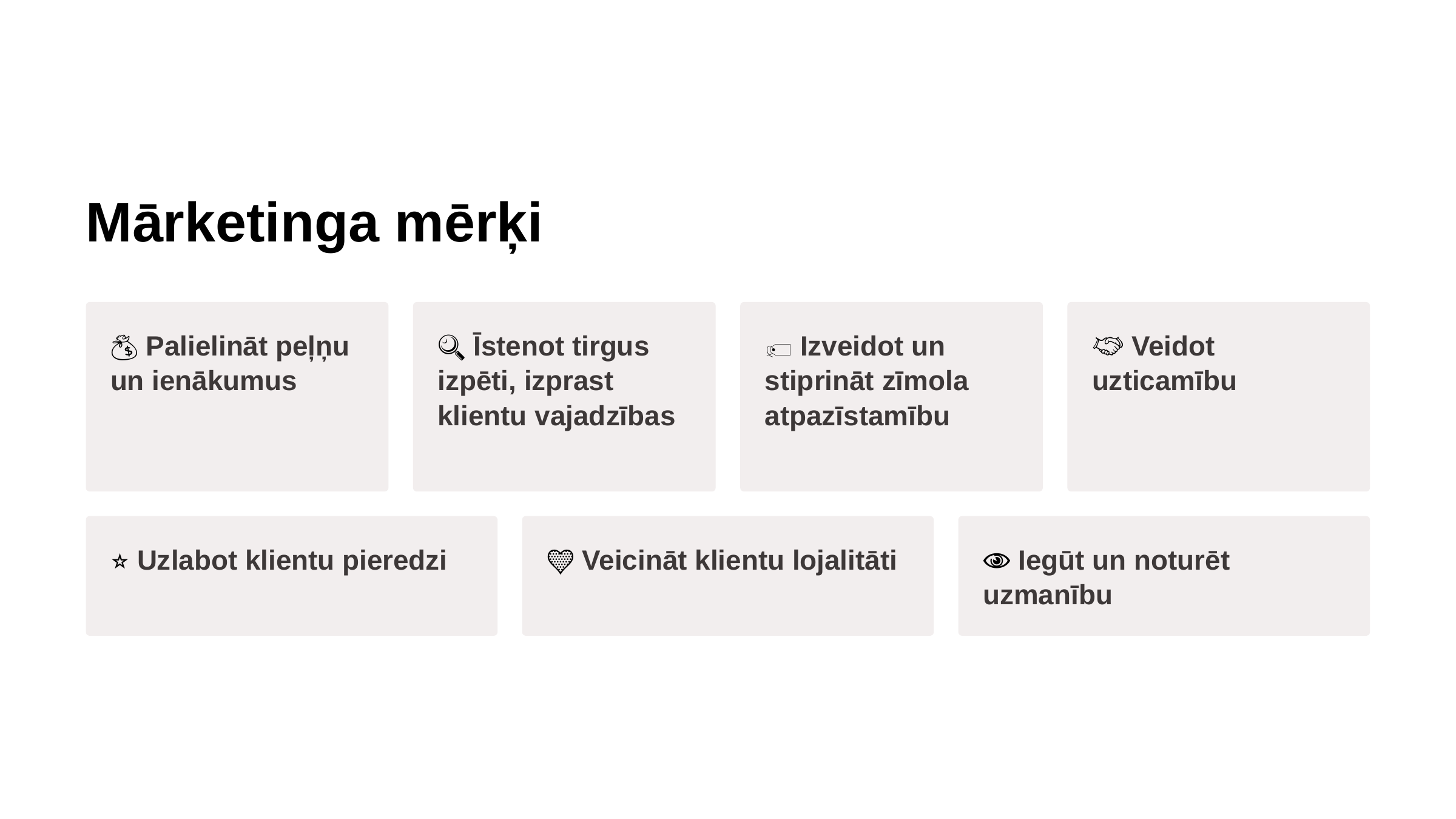

Mārketinga mērķi

💰 Palielināt peļņu un ienākumus
🔍 Īstenot tirgus izpēti, izprast klientu vajadzības
🏷️ Izveidot un stiprināt zīmola atpazīstamību
🤝 Veidot uzticamību

⭐ Uzlabot klientu pieredzi
💛 Veicināt klientu lojalitāti
👁️ Iegūt un noturēt uzmanību